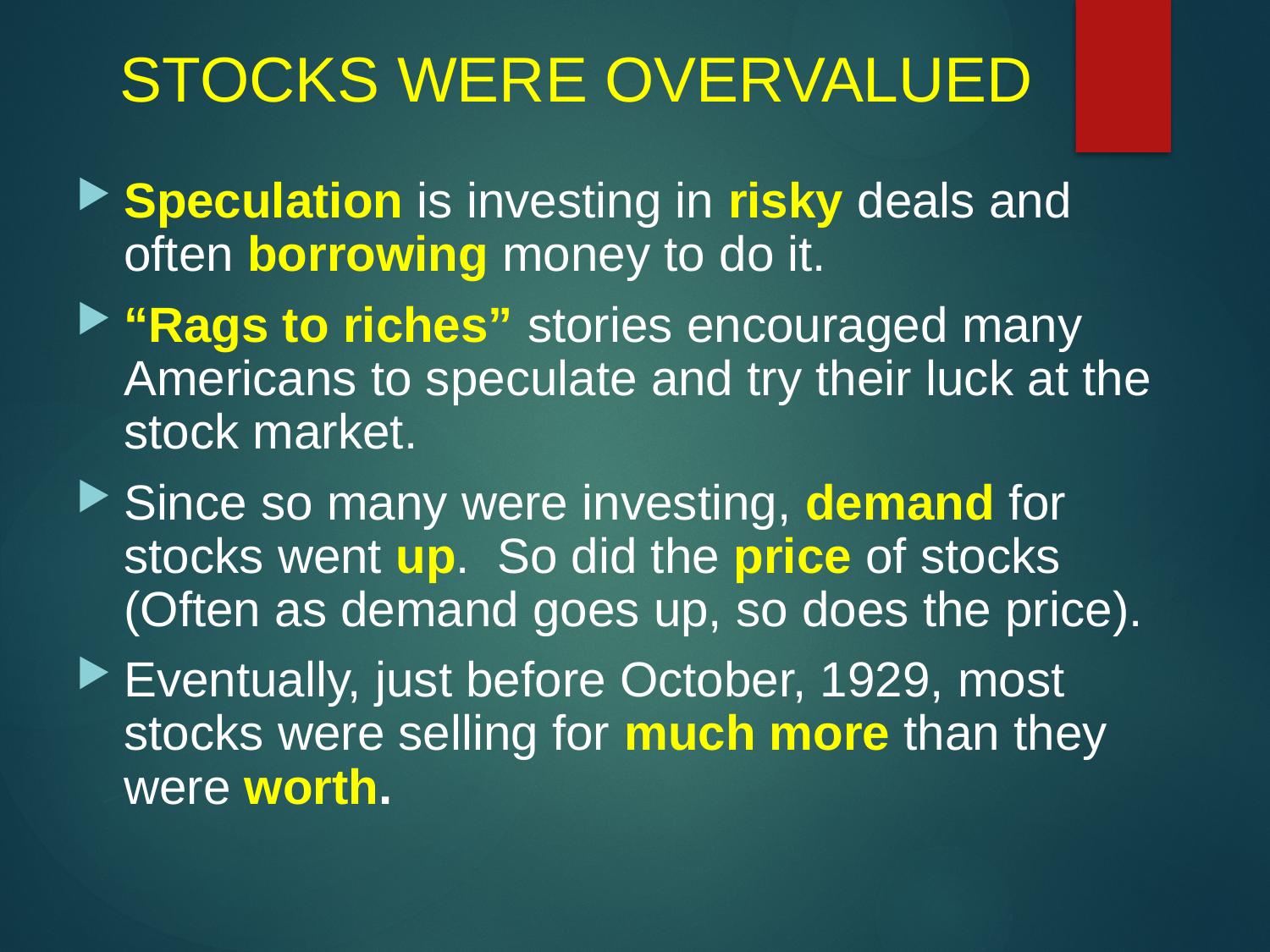

# STOCKS WERE OVERVALUED
Speculation is investing in risky deals and often borrowing money to do it.
“Rags to riches” stories encouraged many Americans to speculate and try their luck at the stock market.
Since so many were investing, demand for stocks went up.  So did the price of stocks (Often as demand goes up, so does the price).
Eventually, just before October, 1929, most stocks were selling for much more than they were worth.